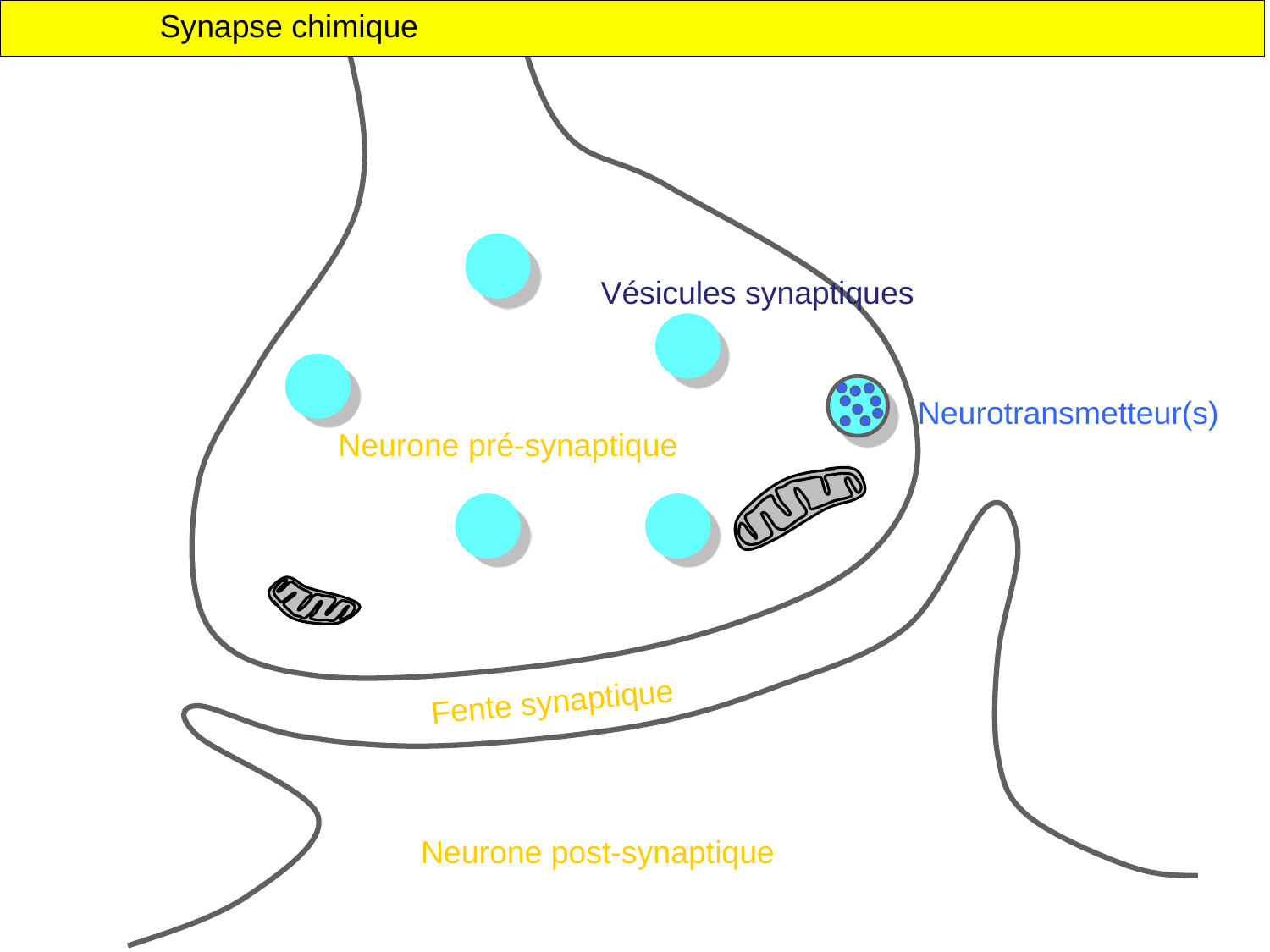

Synapse chimique

Vésicules synaptiques

Neurotransmetteur(s)
Neurone pré-synaptique

Fente synaptique
Neurone post-synaptique